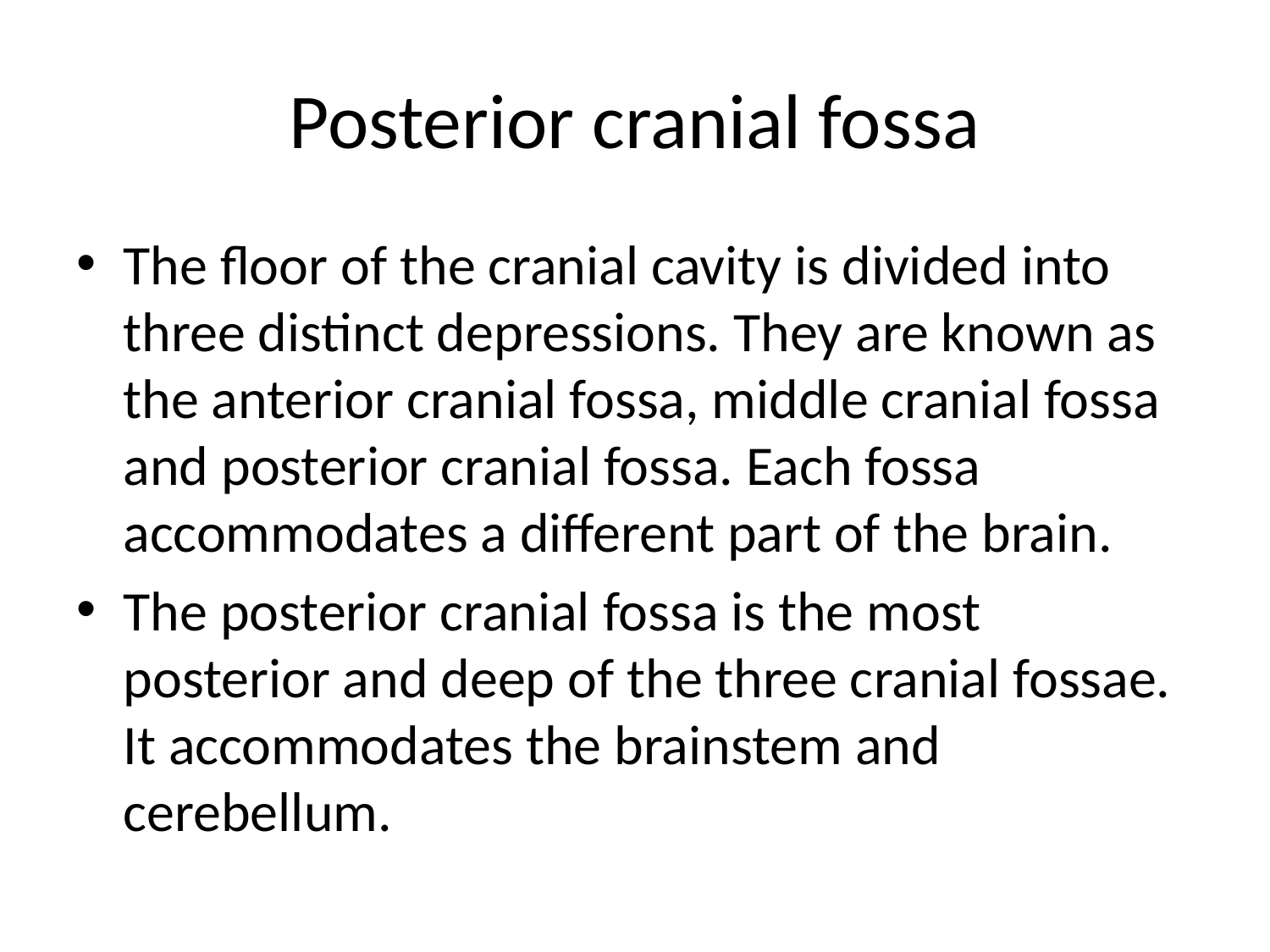

# Posterior cranial fossa
The floor of the cranial cavity is divided into three distinct depressions. They are known as the anterior cranial fossa, middle cranial fossa and posterior cranial fossa. Each fossa accommodates a different part of the brain.
The posterior cranial fossa is the most posterior and deep of the three cranial fossae. It accommodates the brainstem and cerebellum.